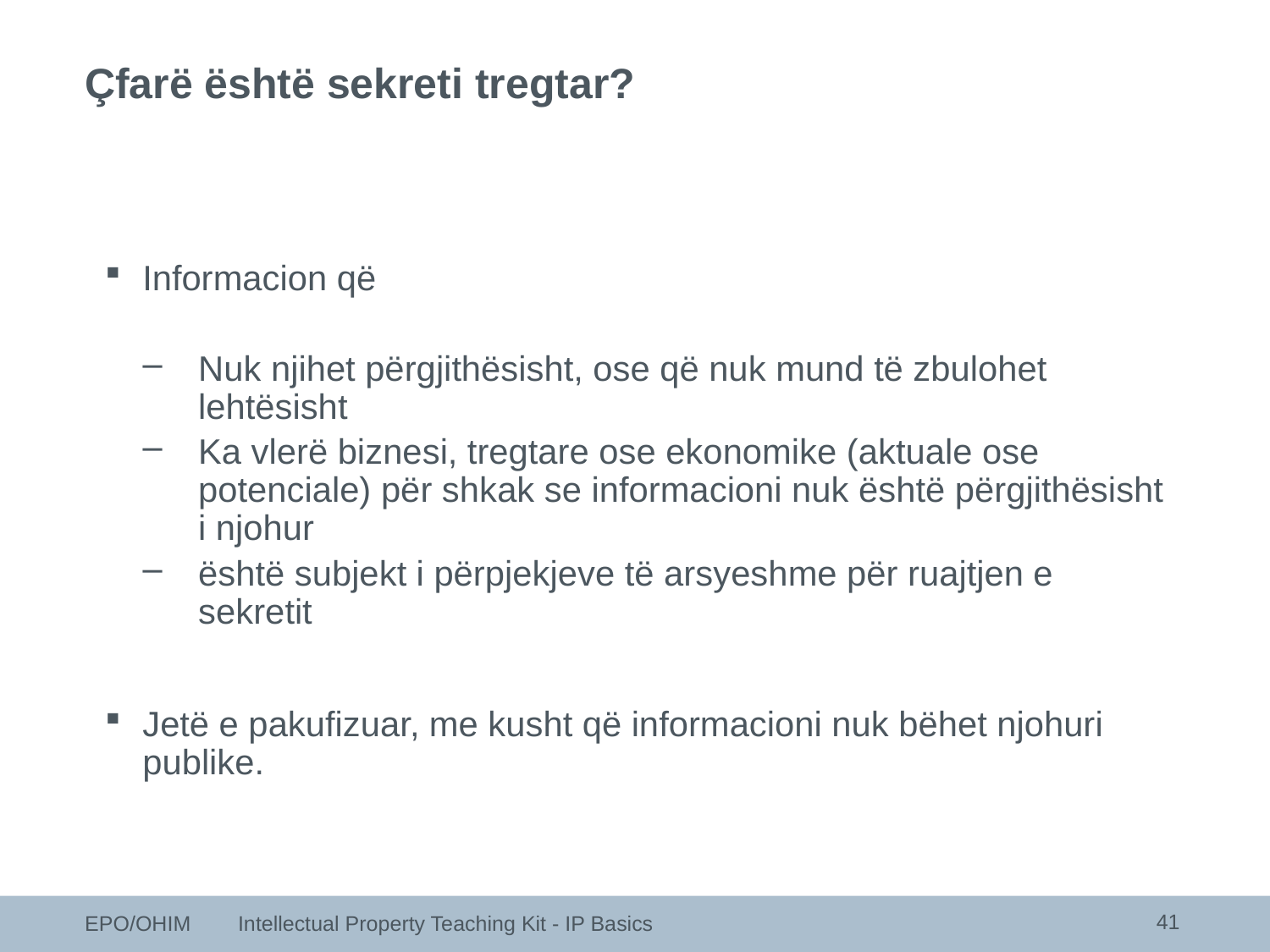

Çfarë është sekreti tregtar?

Informacion që

Nuk njihet përgjithësisht, ose që nuk mund të zbulohet lehtësisht
Ka vlerë biznesi, tregtare ose ekonomike (aktuale ose potenciale) për shkak se informacioni nuk është përgjithësisht i njohur
është subjekt i përpjekjeve të arsyeshme për ruajtjen e sekretit

Jetë e pakufizuar, me kusht që informacioni nuk bëhet njohuri publike.

41
EPO/OHIM        Intellectual Property Teaching Kit - IP Basics